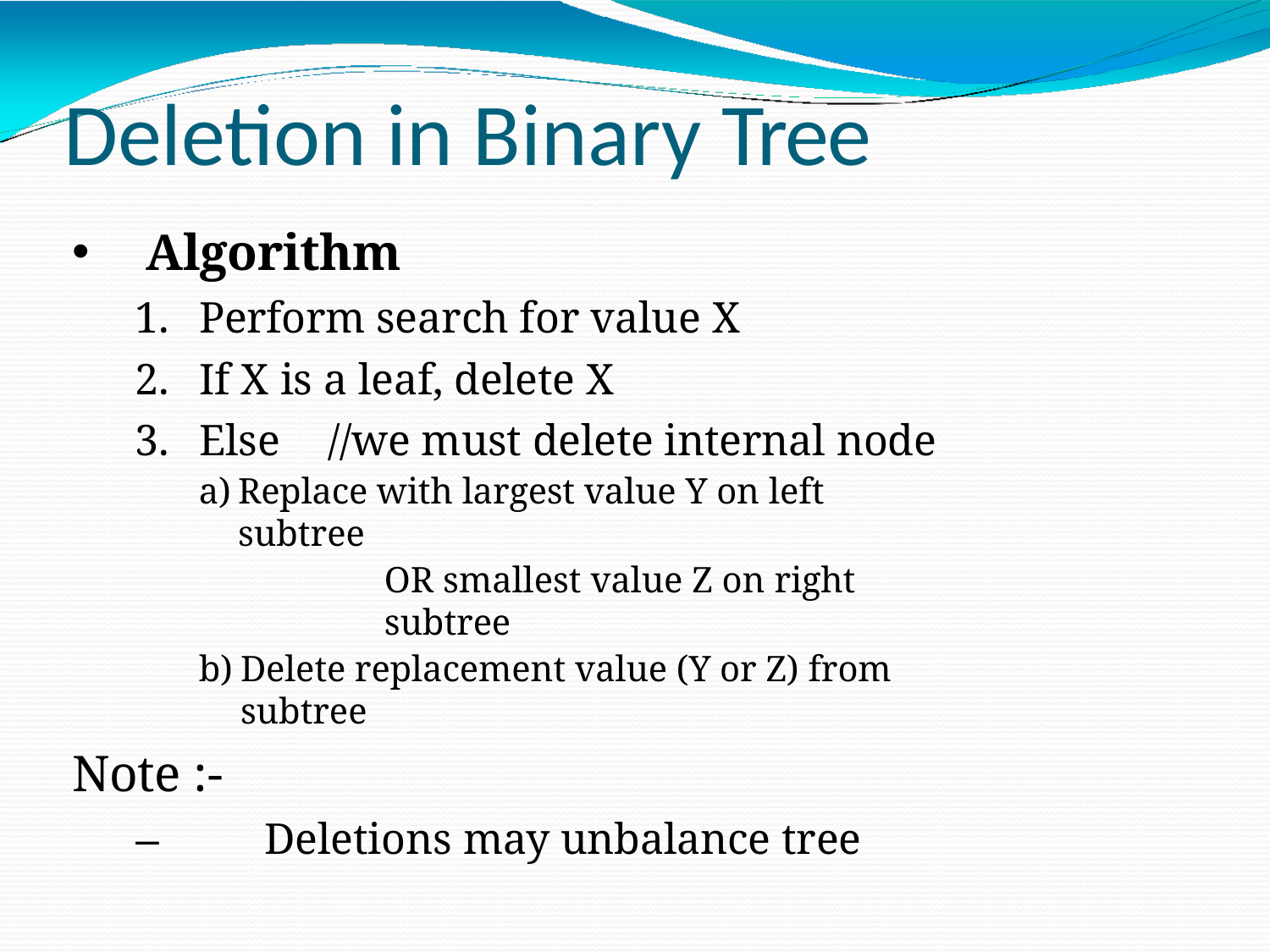

# Deletion in Binary Tree

Algorithm
Perform search for value X
If X is a leaf, delete X
Else	//we must delete internal node
Replace with largest value Y on left subtree
OR smallest value Z on right subtree
Delete replacement value (Y or Z) from subtree
Note :-
–	Deletions may unbalance tree